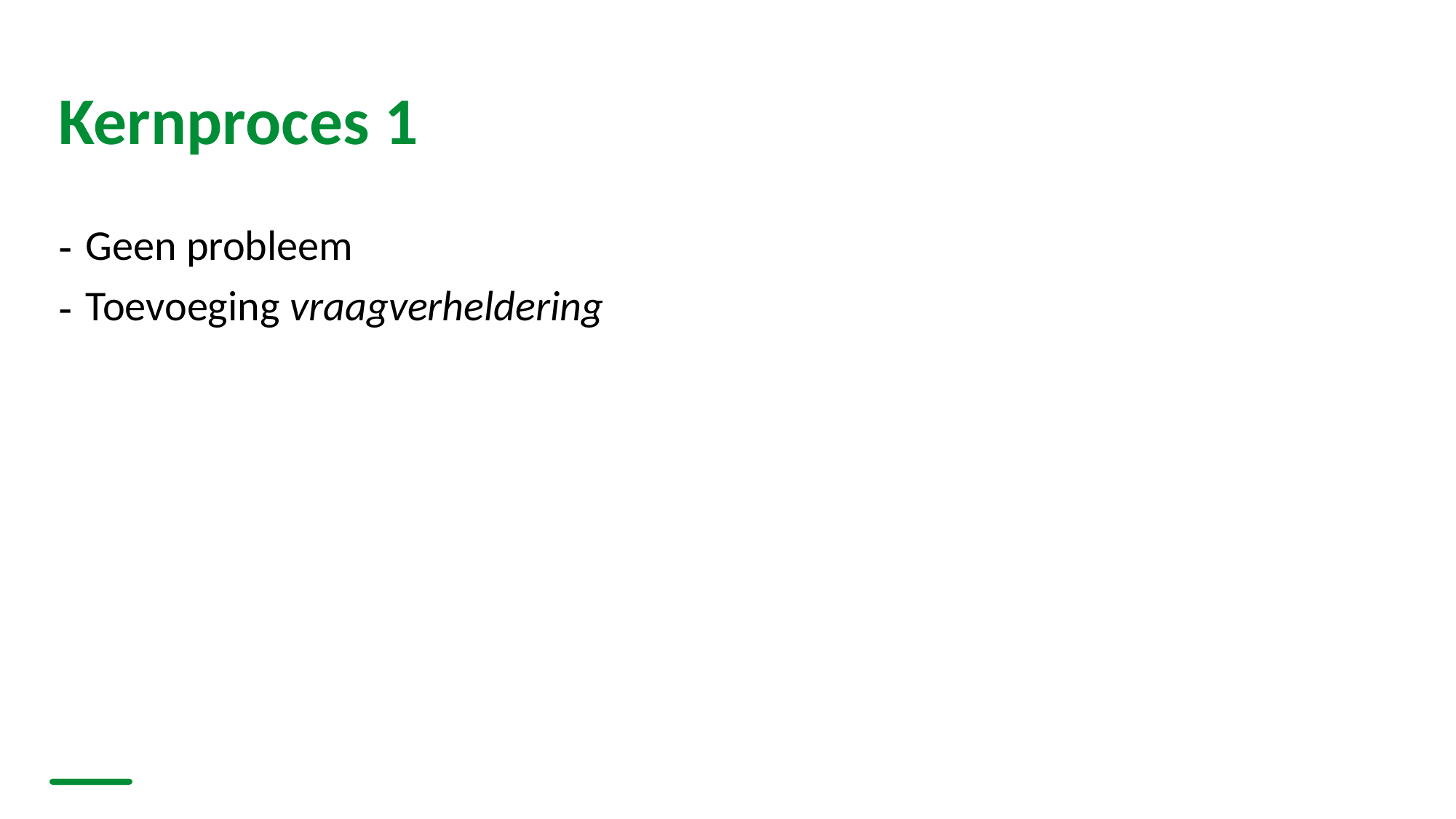

# Kernproces 1
Geen probleem
Toevoeging vraagverheldering